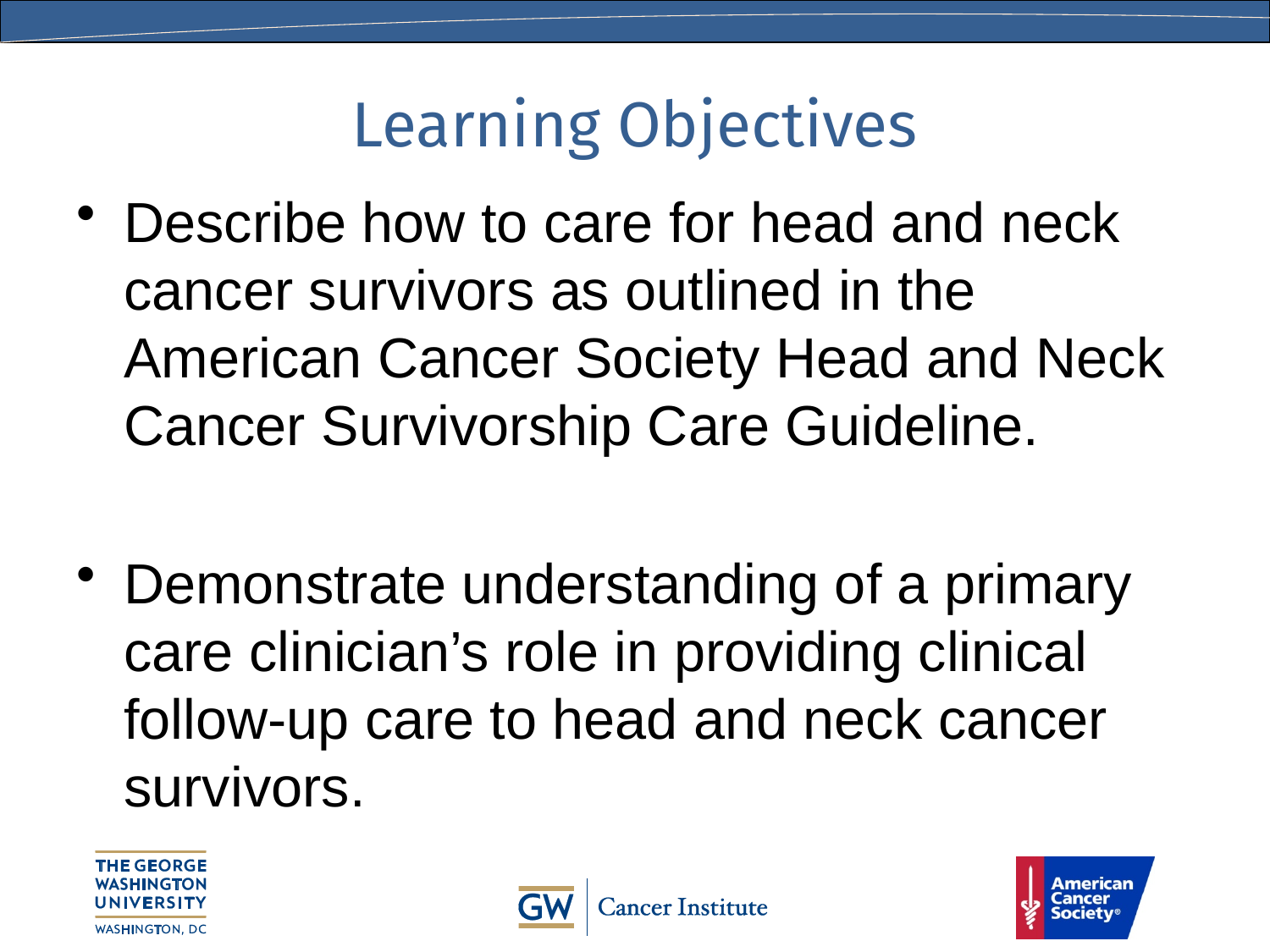

# Learning Objectives
Describe how to care for head and neck cancer survivors as outlined in the American Cancer Society Head and Neck Cancer Survivorship Care Guideline.

Demonstrate understanding of a primary care clinician’s role in providing clinical follow-up care to head and neck cancer survivors.